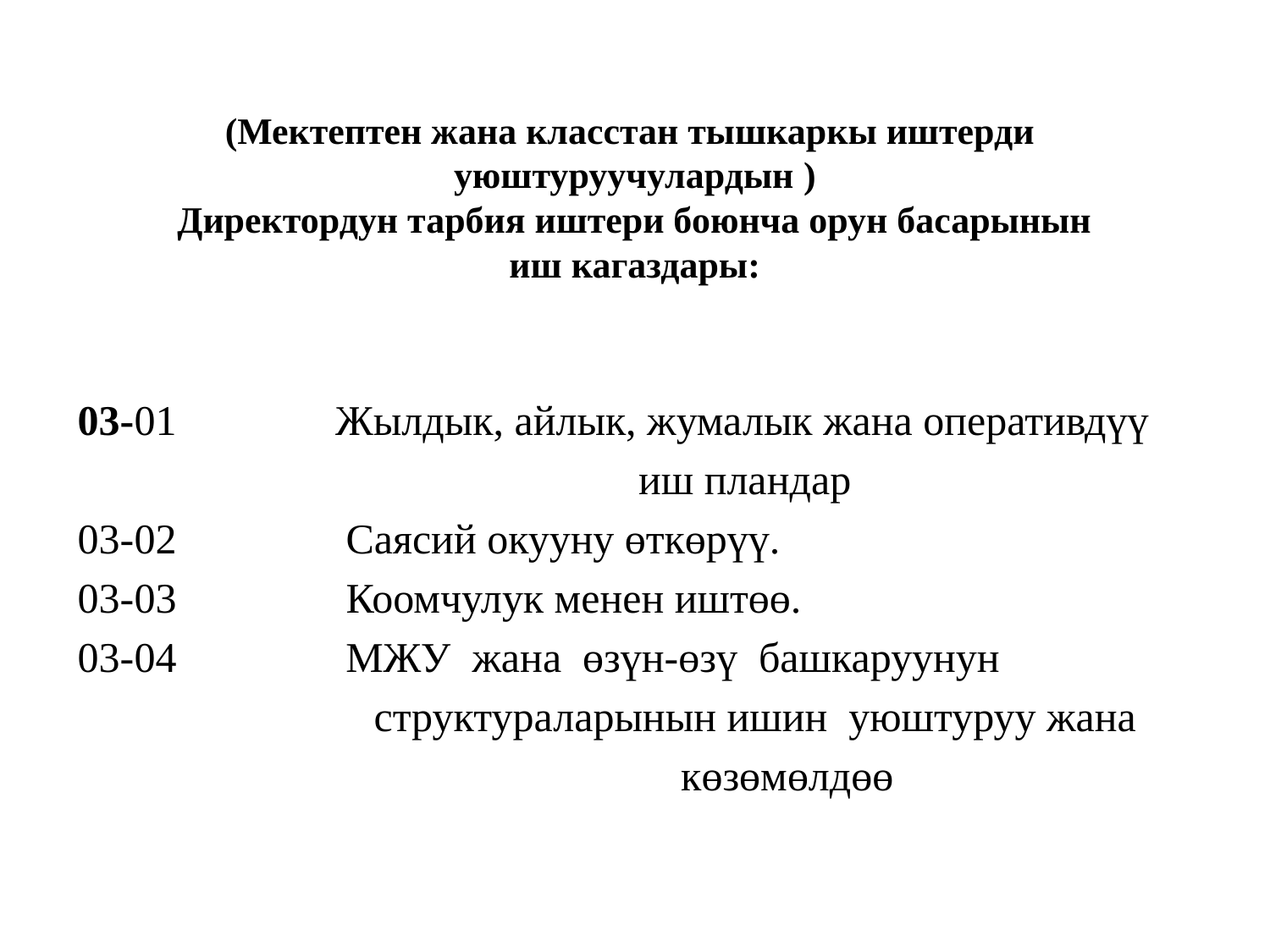

# (Мектептен жана класстан тышкаркы иштерди уюштуруучулардын ) Директордун тарбия иштери боюнча орун басарынын иш кагаздары:

03-01               Жылдык, айлык, жумалык жана оперативдүү
                                                     иш пландар
03-02                Саясий окууну өткөрүү.
03-03                Коомчулук менен иштөө.
03-04                МЖУ  жана  өзүн-өзү  башкаруунун
                            структураларынын ишин  уюштуруу жана
                                                         көзөмөлдөө